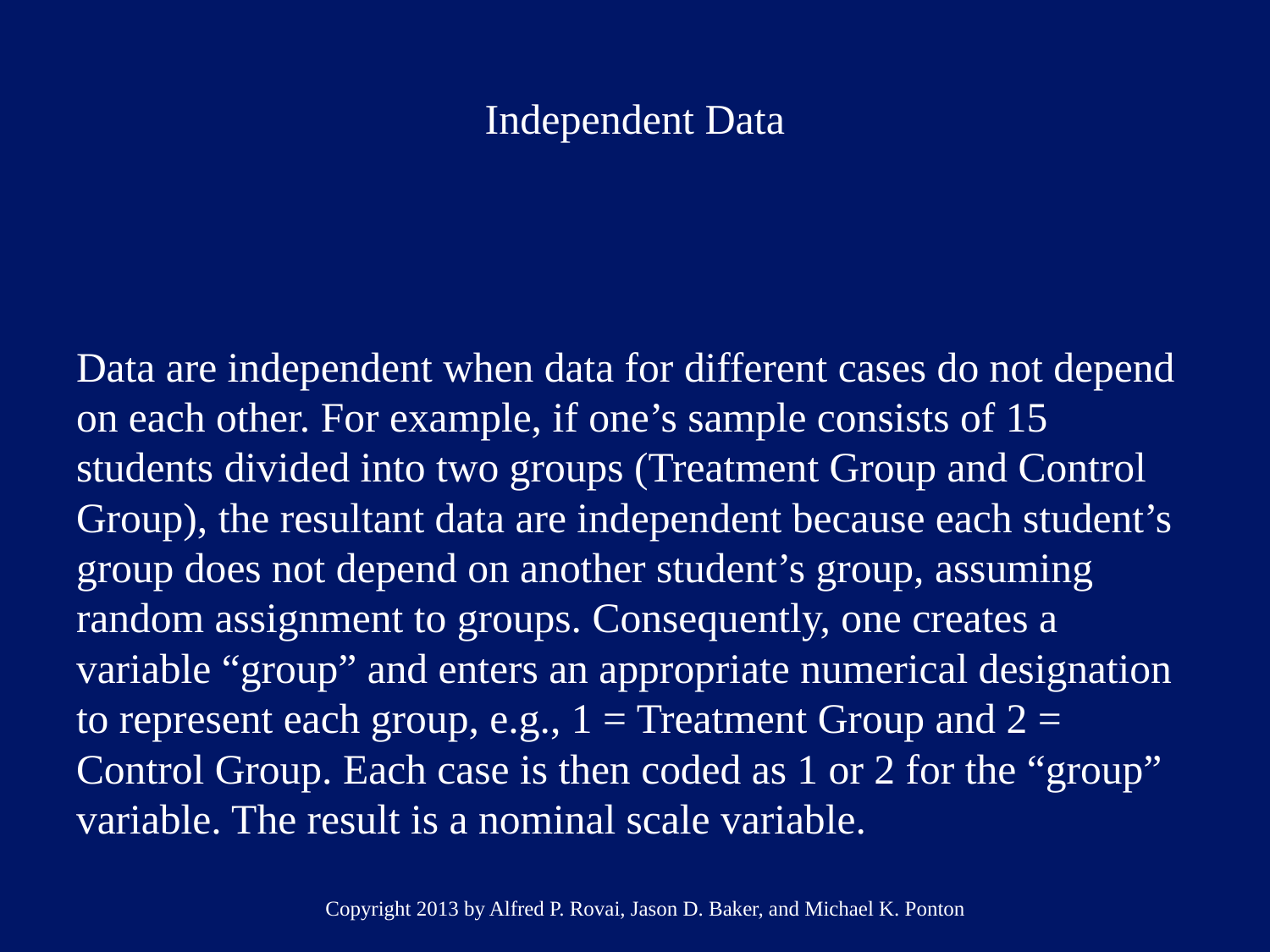

# Independent Data

Data are independent when data for different cases do not depend on each other. For example, if one’s sample consists of 15 students divided into two groups (Treatment Group and Control Group), the resultant data are independent because each student’s group does not depend on another student’s group, assuming random assignment to groups. Consequently, one creates a variable “group” and enters an appropriate numerical designation to represent each group, e.g., 1 = Treatment Group and 2 = Control Group. Each case is then coded as 1 or 2 for the “group” variable. The result is a nominal scale variable.

Copyright 2013 by Alfred P. Rovai, Jason D. Baker, and Michael K. Ponton